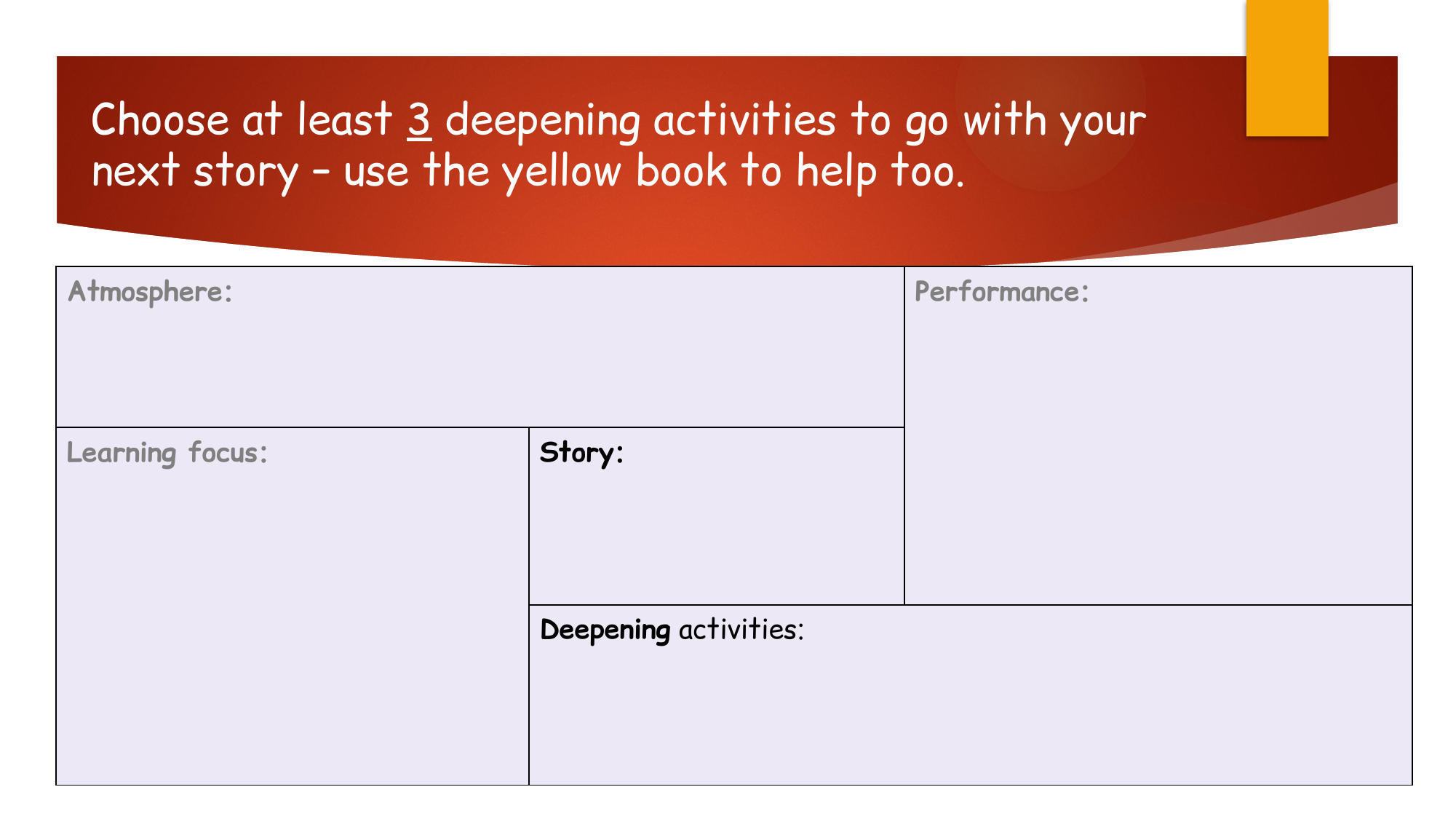

# Choose at least 3 deepening activities to go with your next story – use the yellow book to help too.
| Atmosphere: |  | Performance: |
| --- | --- | --- |
| Learning focus: | Story: |  |
|  | Deepening activities: |  |